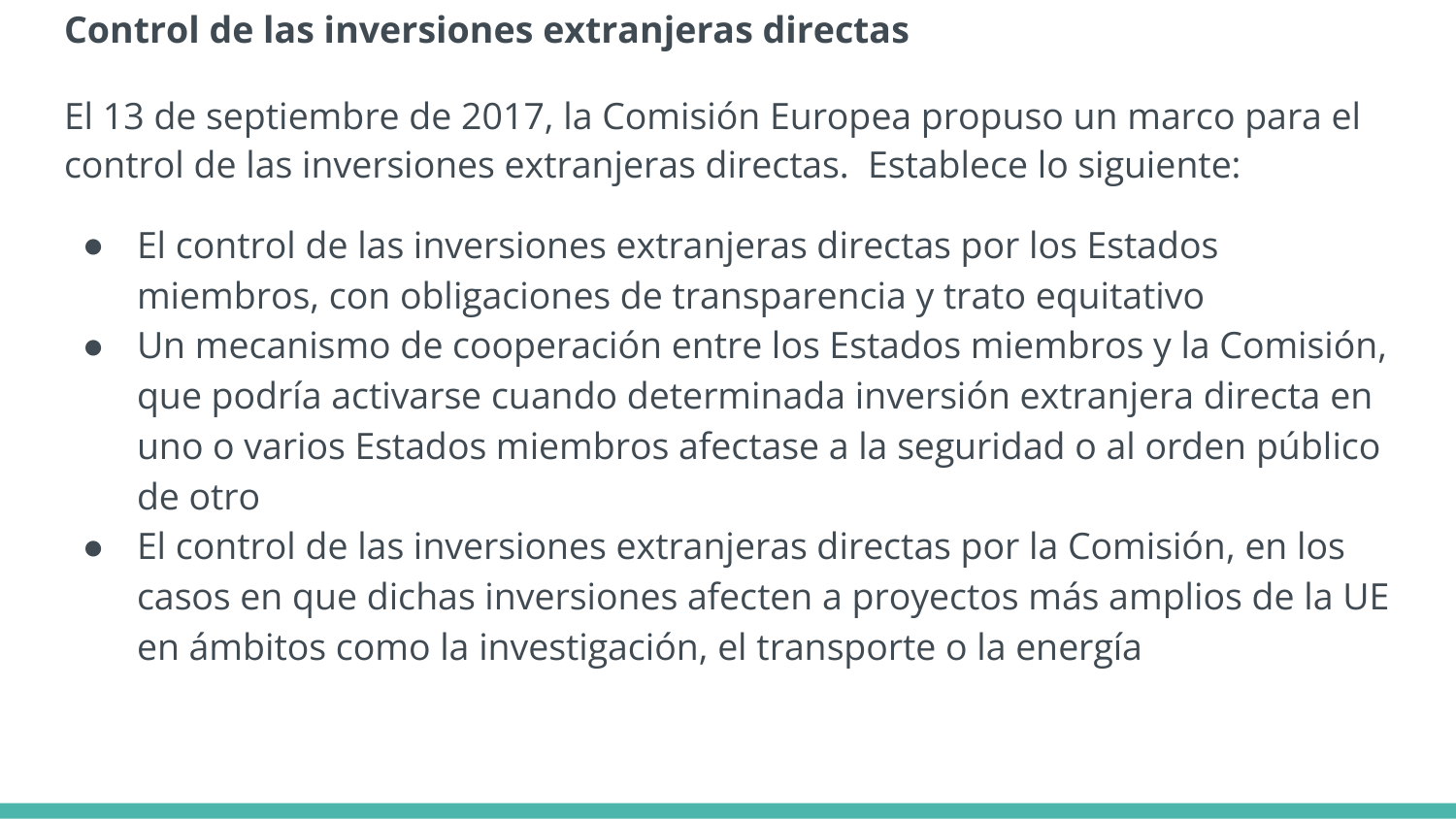

Control de las inversiones extranjeras directas
El 13 de septiembre de 2017, la Comisión Europea propuso un marco para el control de las inversiones extranjeras directas.  Establece lo siguiente:
El control de las inversiones extranjeras directas por los Estados miembros, con obligaciones de transparencia y trato equitativo
Un mecanismo de cooperación entre los Estados miembros y la Comisión, que podría activarse cuando determinada inversión extranjera directa en uno o varios Estados miembros afectase a la seguridad o al orden público de otro
El control de las inversiones extranjeras directas por la Comisión, en los casos en que dichas inversiones afecten a proyectos más amplios de la UE en ámbitos como la investigación, el transporte o la energía